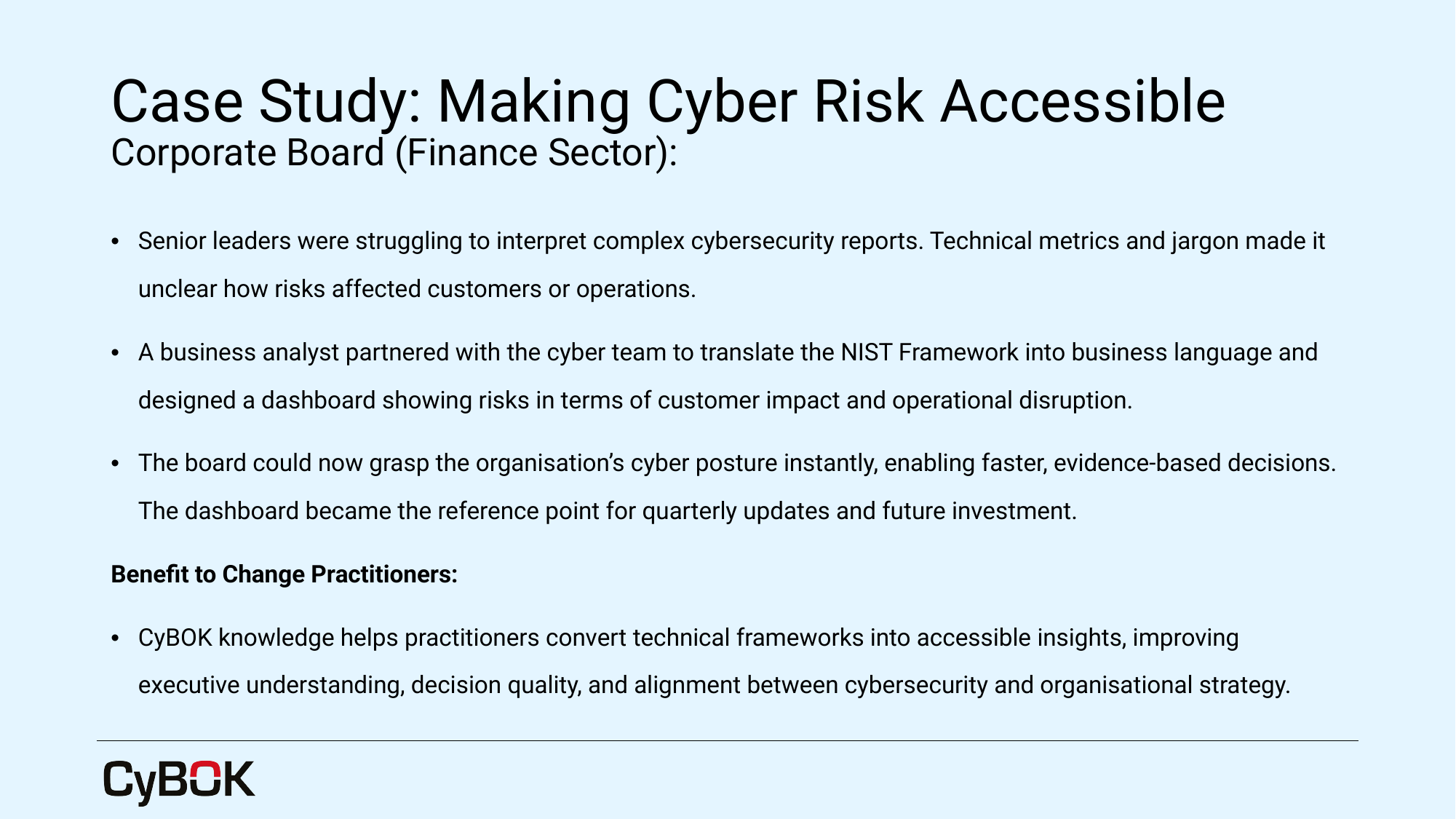

# Case Study: Making Cyber Risk Accessible Corporate Board (Finance Sector):
Senior leaders were struggling to interpret complex cybersecurity reports. Technical metrics and jargon made it unclear how risks affected customers or operations.
A business analyst partnered with the cyber team to translate the NIST Framework into business language and designed a dashboard showing risks in terms of customer impact and operational disruption.
The board could now grasp the organisation’s cyber posture instantly, enabling faster, evidence-based decisions. The dashboard became the reference point for quarterly updates and future investment.
Benefit to Change Practitioners:
CyBOK knowledge helps practitioners convert technical frameworks into accessible insights, improving executive understanding, decision quality, and alignment between cybersecurity and organisational strategy.